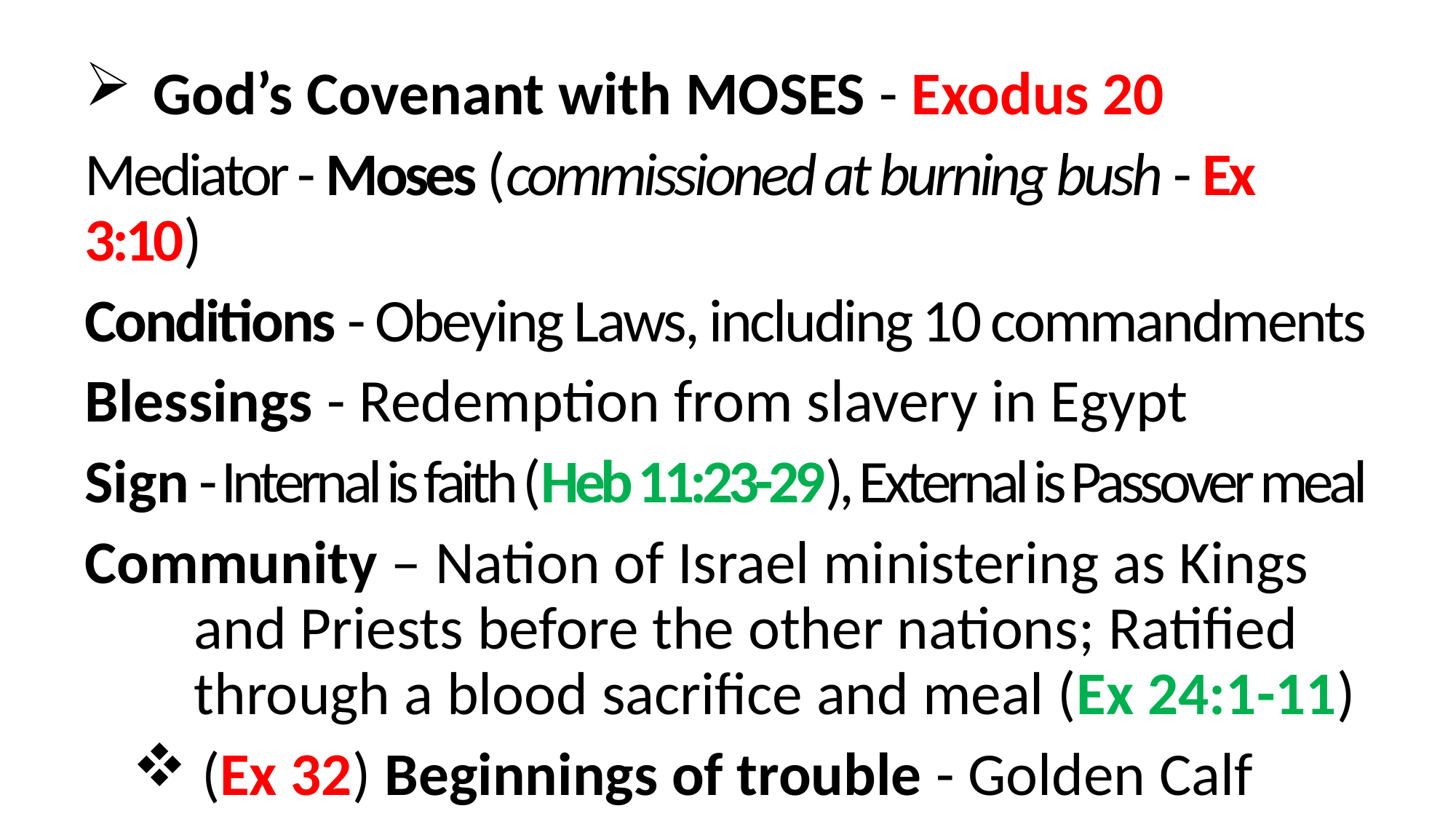

God’s Covenant with MOSES - Exodus 20
Mediator - Moses (commissioned at burning bush - Ex 3:10)
Conditions - Obeying Laws, including 10 commandments
Blessings - Redemption from slavery in Egypt
Sign - Internal is faith (Heb 11:23-29), External is Passover meal
Community – Nation of Israel ministering as Kings 	and Priests before the other nations; Ratified 	through a blood sacrifice and meal (Ex 24:1-11)
 (Ex 32) Beginnings of trouble - Golden Calf